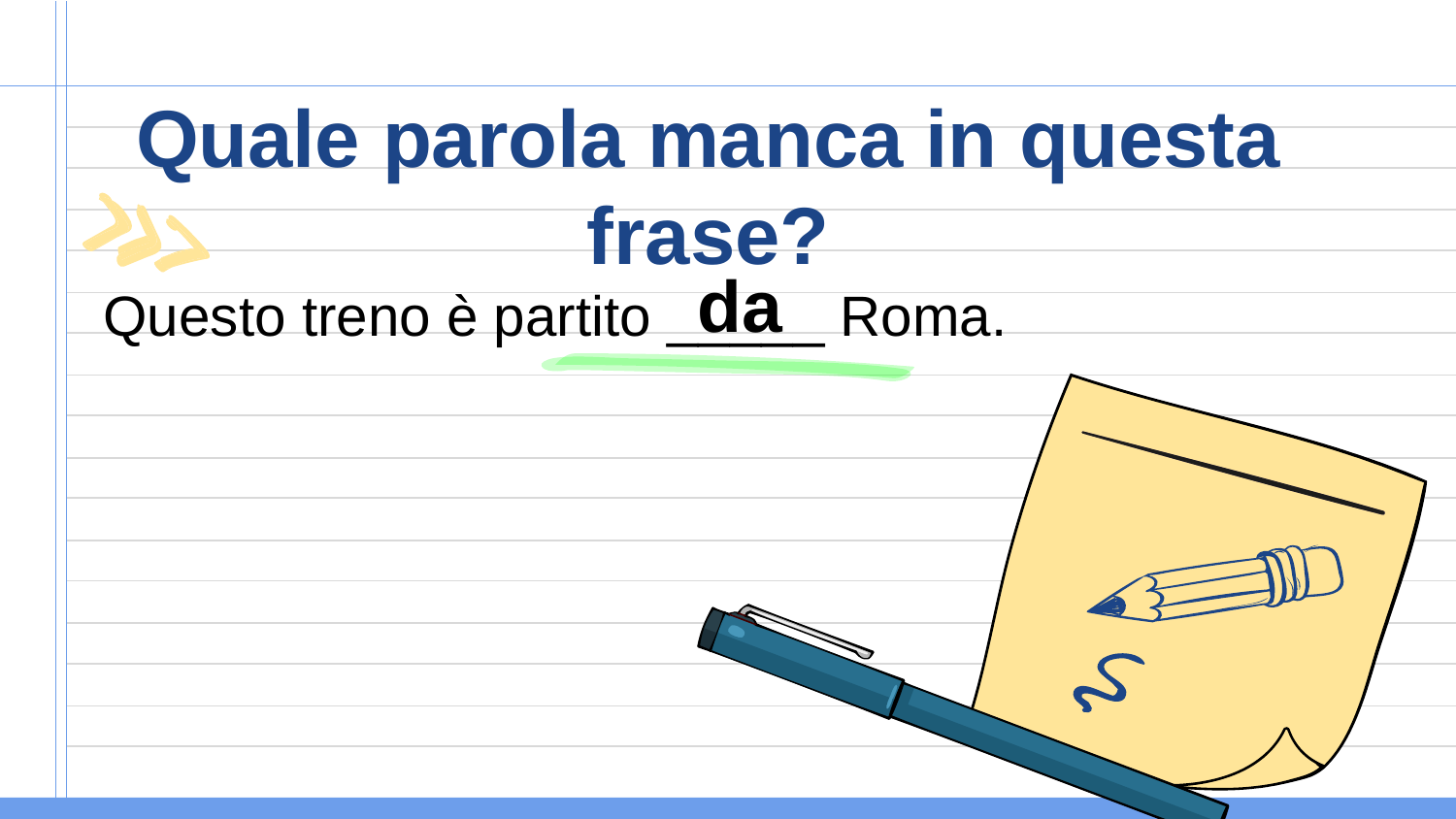

# Quale parola manca in questa frase?

da
Questo treno è partito _____ Roma.